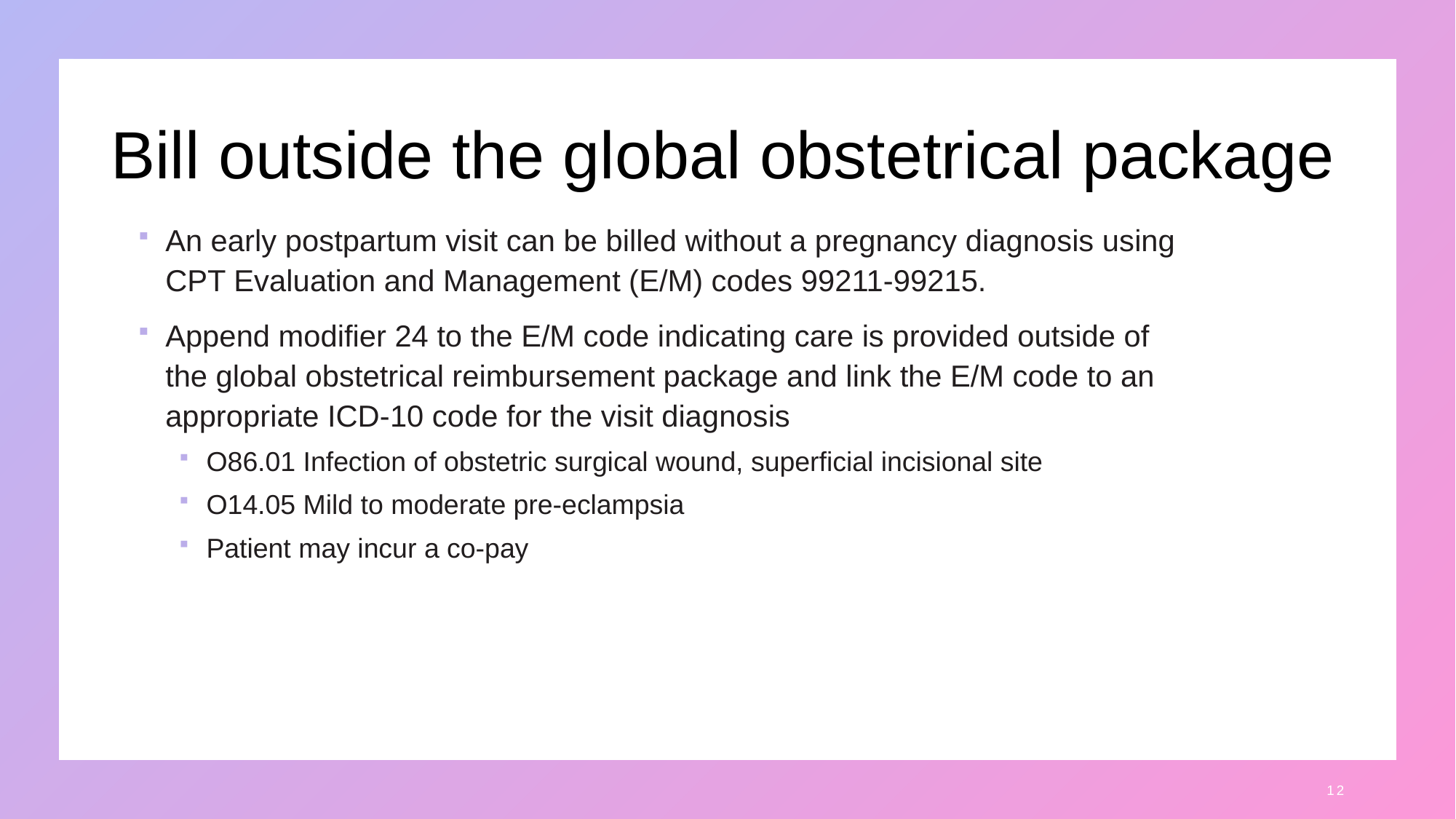

# Bill outside the global obstetrical package
An early postpartum visit can be billed without a pregnancy diagnosis using CPT Evaluation and Management (E/M) codes 99211-99215.
Append modifier 24 to the E/M code indicating care is provided outside of the global obstetrical reimbursement package and link the E/M code to an appropriate ICD-10 code for the visit diagnosis
O86.01 Infection of obstetric surgical wound, superficial incisional site
O14.05 Mild to moderate pre-eclampsia
Patient may incur a co-pay
12